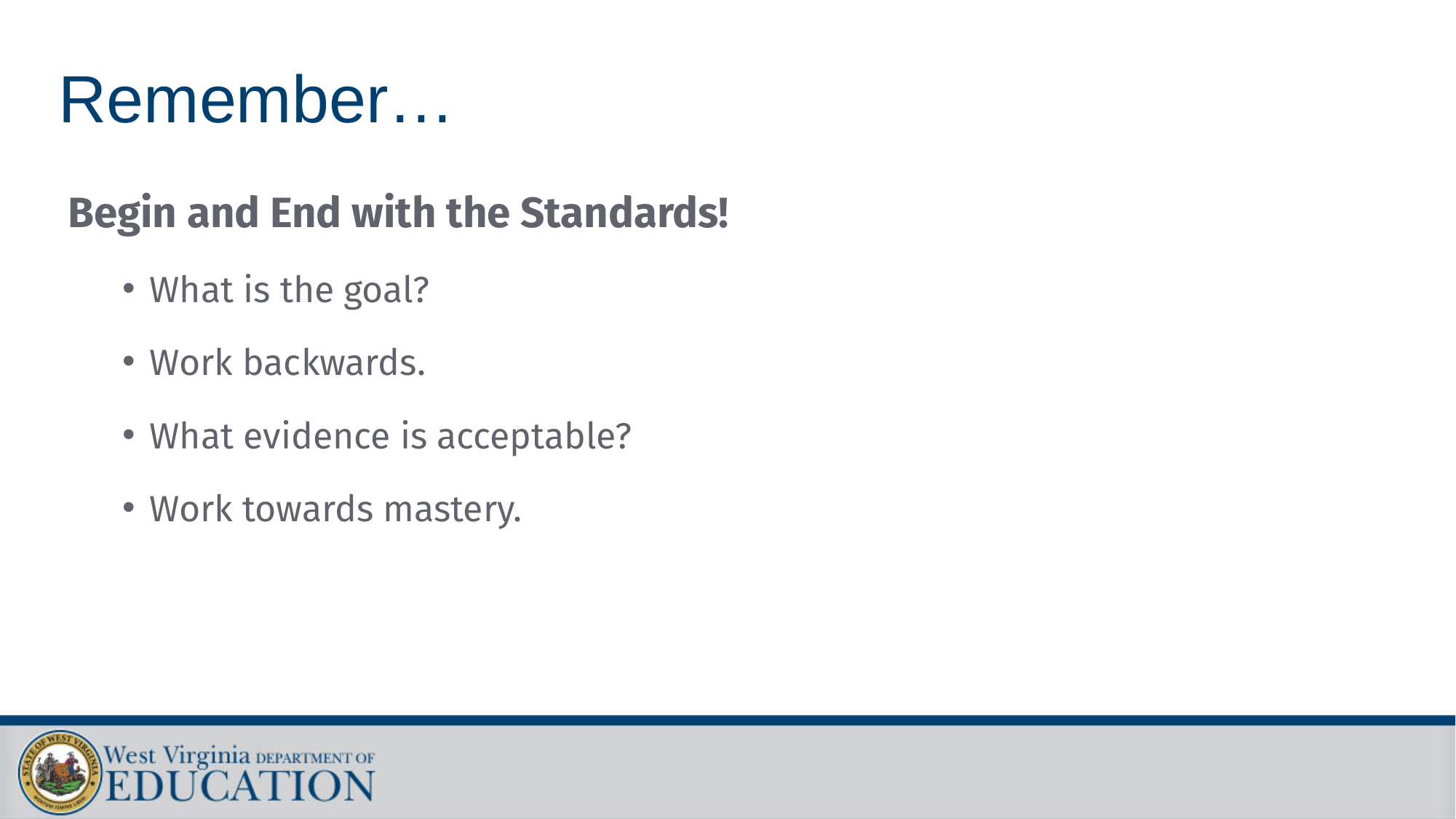

# Remember…
Begin and End with the Standards!
What is the goal?
Work backwards.
What evidence is acceptable?
Work towards mastery.